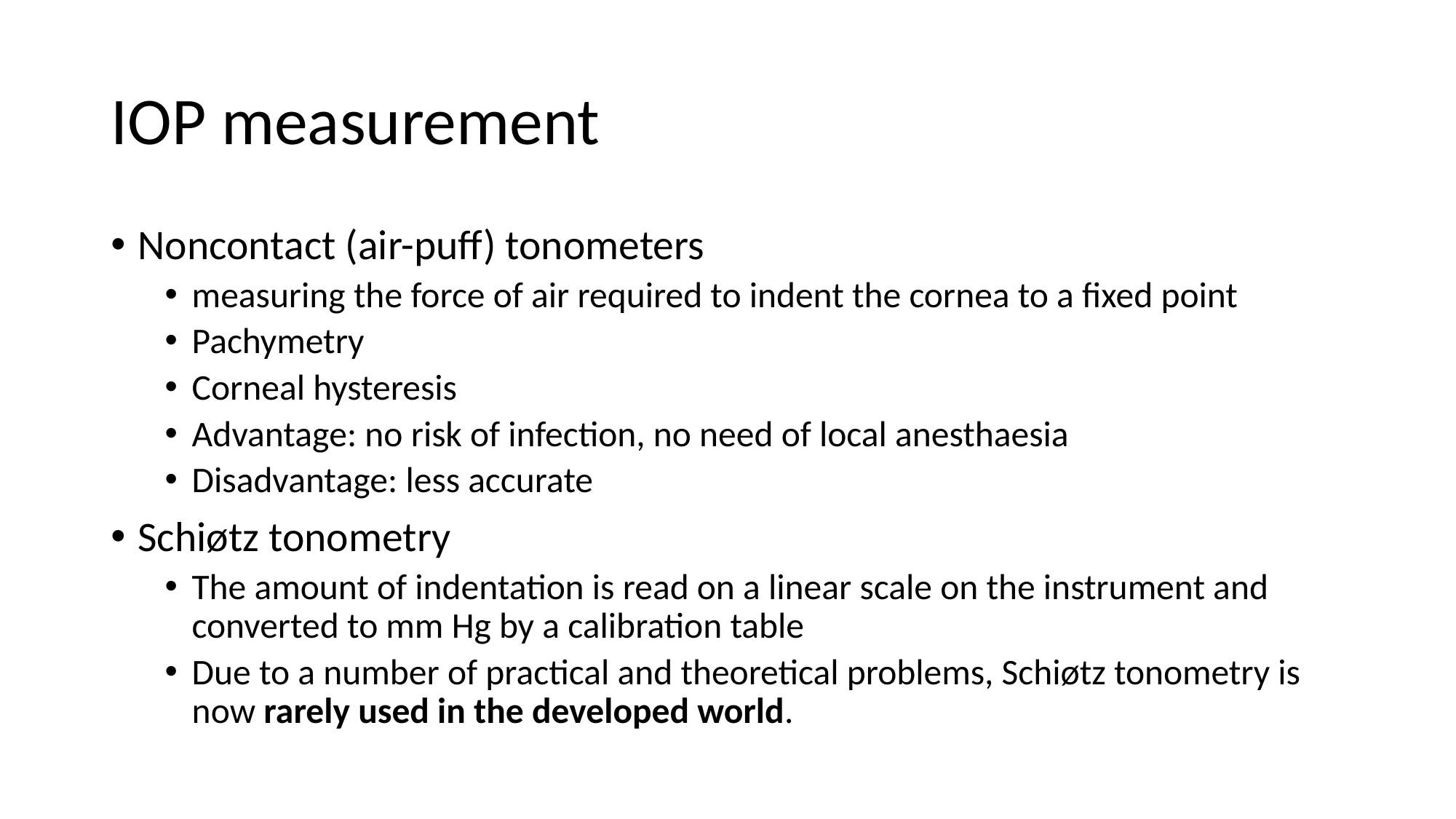

# IOP measurement
Noncontact (air-puff) tonometers
measuring the force of air required to indent the cornea to a fixed point
Pachymetry
Corneal hysteresis
Advantage: no risk of infection, no need of local anesthaesia
Disadvantage: less accurate
Schiøtz tonometry
The amount of indentation is read on a linear scale on the instrument and converted to mm Hg by a calibration table
Due to a number of practical and theoretical problems, Schiøtz tonometry is now rarely used in the developed world.